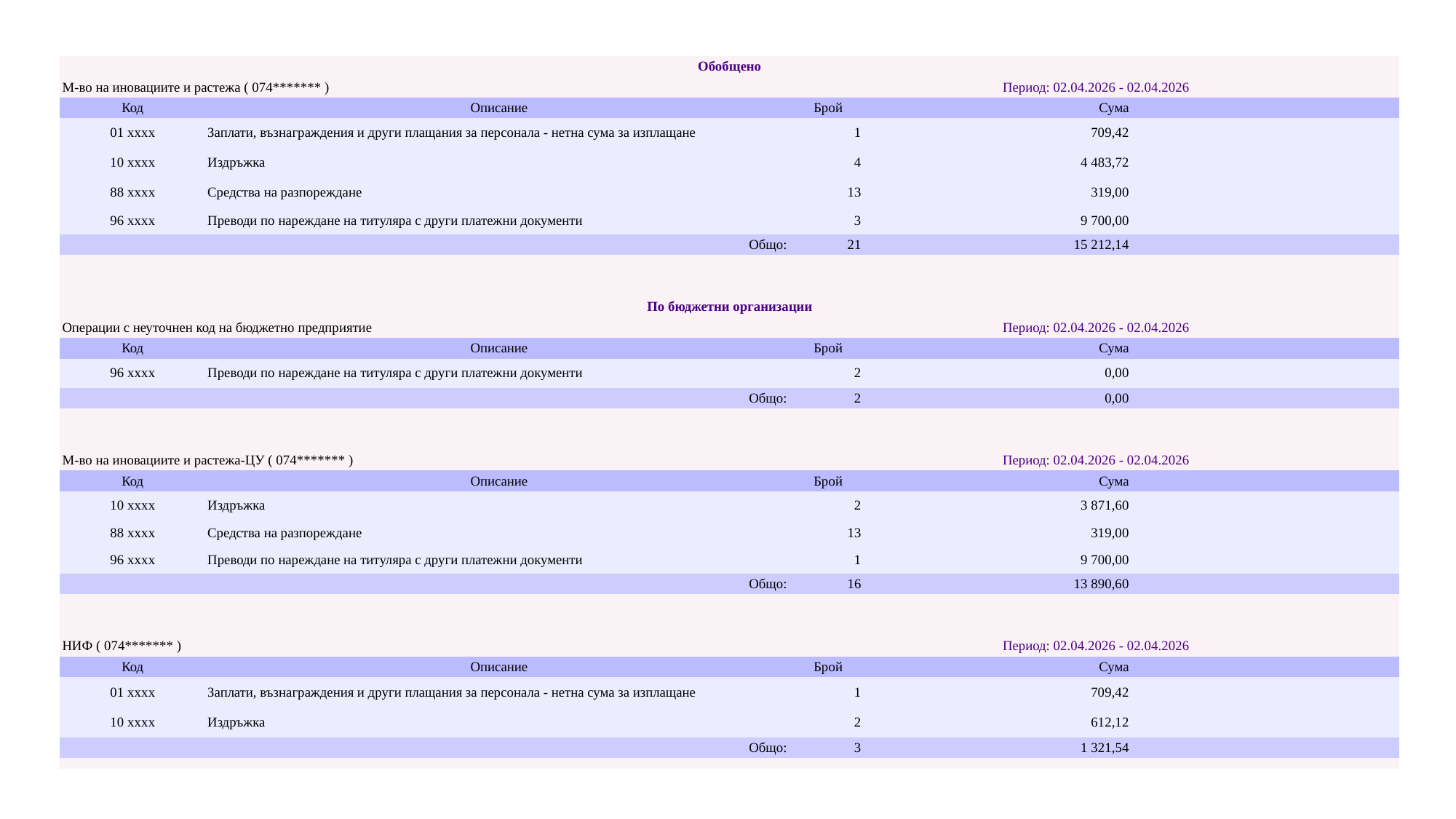

| Обобщено |  |  |  |  |
| --- | --- | --- | --- | --- |
| М-во на иновациите и растежа ( 074\*\*\*\*\*\*\* ) |  | Период: 02.04.2026 - 02.04.2026 |  |  |
| Код | Описание | Брой | Сума |  |
| 01 xxxx | Заплати, възнаграждения и други плащания за персонала - нетна сума за изплащане | 1 | 709,42 |  |
| 10 xxxx | Издръжка | 4 | 4 483,72 |  |
| 88 xxxx | Средства на разпореждане | 13 | 319,00 |  |
| 96 xxxx | Преводи по нареждане на титуляра с други платежни документи | 3 | 9 700,00 |  |
| Общо: |  | 21 | 15 212,14 |  |
|  |  |  |  |  |
|  |  |  |  |  |
| По бюджетни организации |  |  |  |  |
| Операции с неуточнен код на бюджетно предприятие |  | Период: 02.04.2026 - 02.04.2026 |  |  |
| Код | Описание | Брой | Сума |  |
| 96 xxxx | Преводи по нареждане на титуляра с други платежни документи | 2 | 0,00 |  |
| Общо: |  | 2 | 0,00 |  |
|  |  |  |  |  |
|  |  |  |  |  |
| М-во на иновациите и растежа-ЦУ ( 074\*\*\*\*\*\*\* ) |  | Период: 02.04.2026 - 02.04.2026 |  |  |
| Код | Описание | Брой | Сума |  |
| 10 xxxx | Издръжка | 2 | 3 871,60 |  |
| 88 xxxx | Средства на разпореждане | 13 | 319,00 |  |
| 96 xxxx | Преводи по нареждане на титуляра с други платежни документи | 1 | 9 700,00 |  |
| Общо: |  | 16 | 13 890,60 |  |
|  |  |  |  |  |
|  |  |  |  |  |
| НИФ ( 074\*\*\*\*\*\*\* ) |  | Период: 02.04.2026 - 02.04.2026 |  |  |
| Код | Описание | Брой | Сума |  |
| 01 xxxx | Заплати, възнаграждения и други плащания за персонала - нетна сума за изплащане | 1 | 709,42 |  |
| 10 xxxx | Издръжка | 2 | 612,12 |  |
| Общо: |  | 3 | 1 321,54 |  |
|  |  |  |  |  |
#